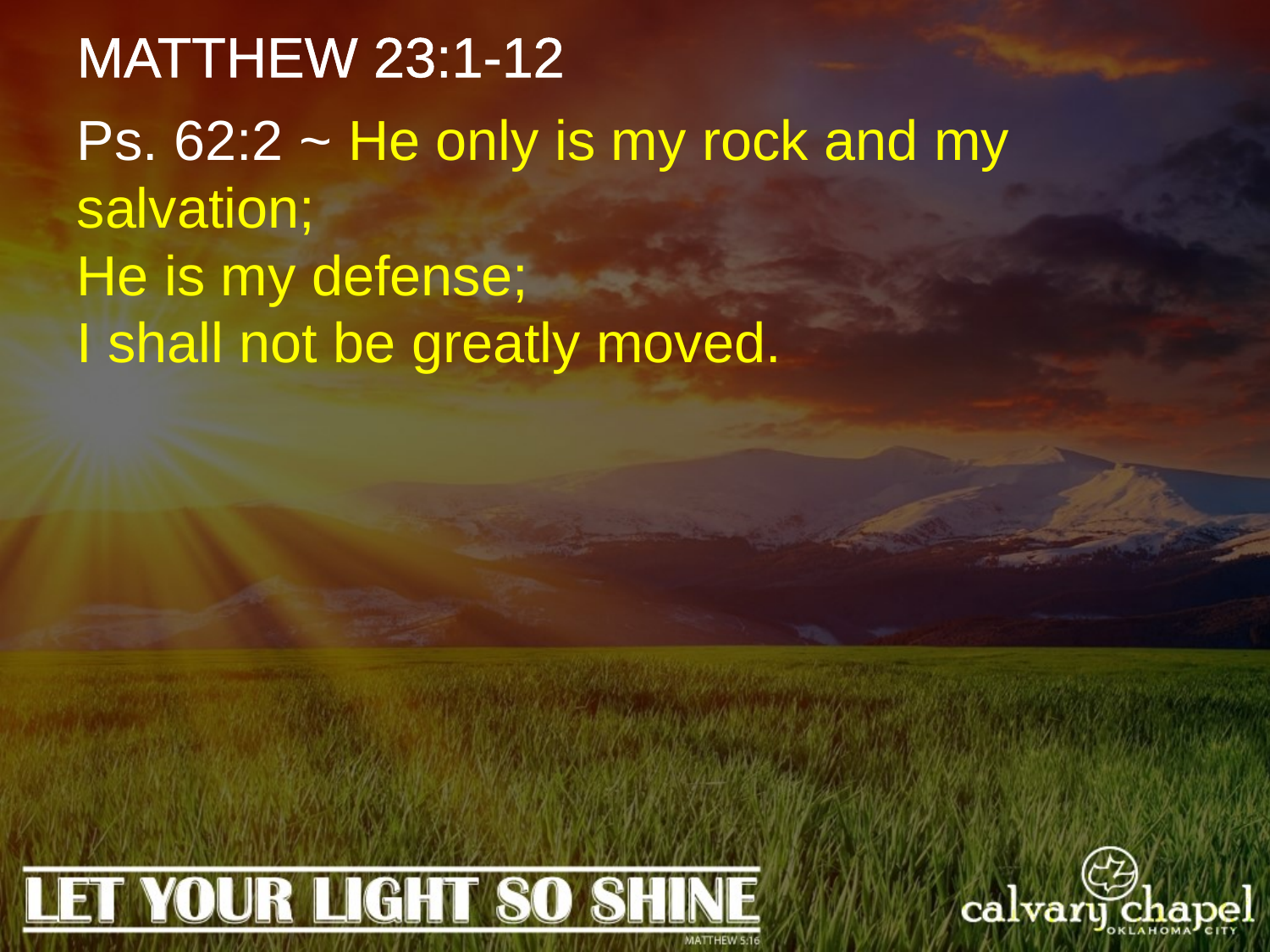

MATTHEW 23:1-12
Ps. 62:2 ~ He only is my rock and my salvation;
He is my defense;
I shall not be greatly moved.